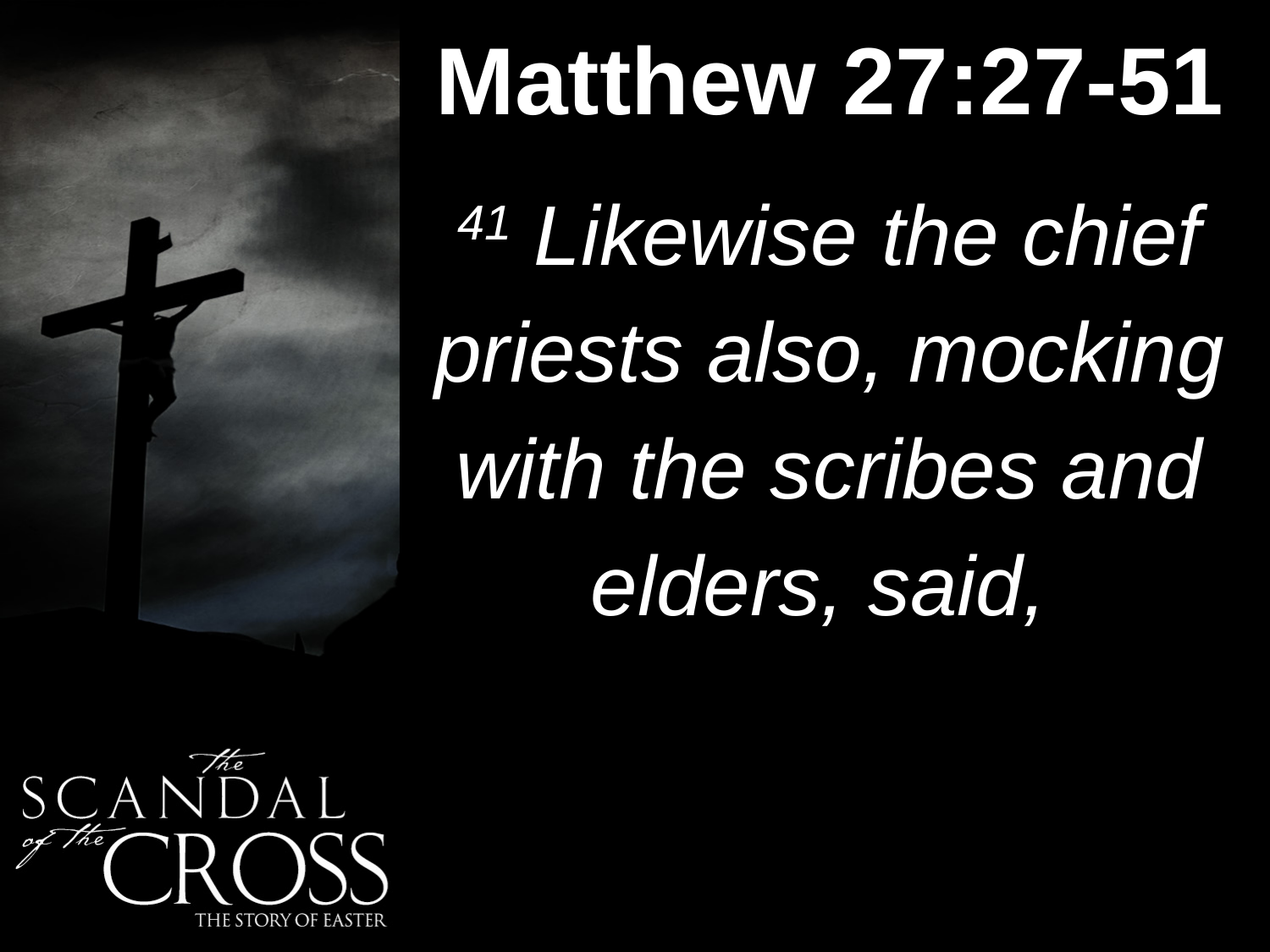

Matthew 27:27-51
#
41 Likewise the chief priests also, mocking with the scribes and elders, said,